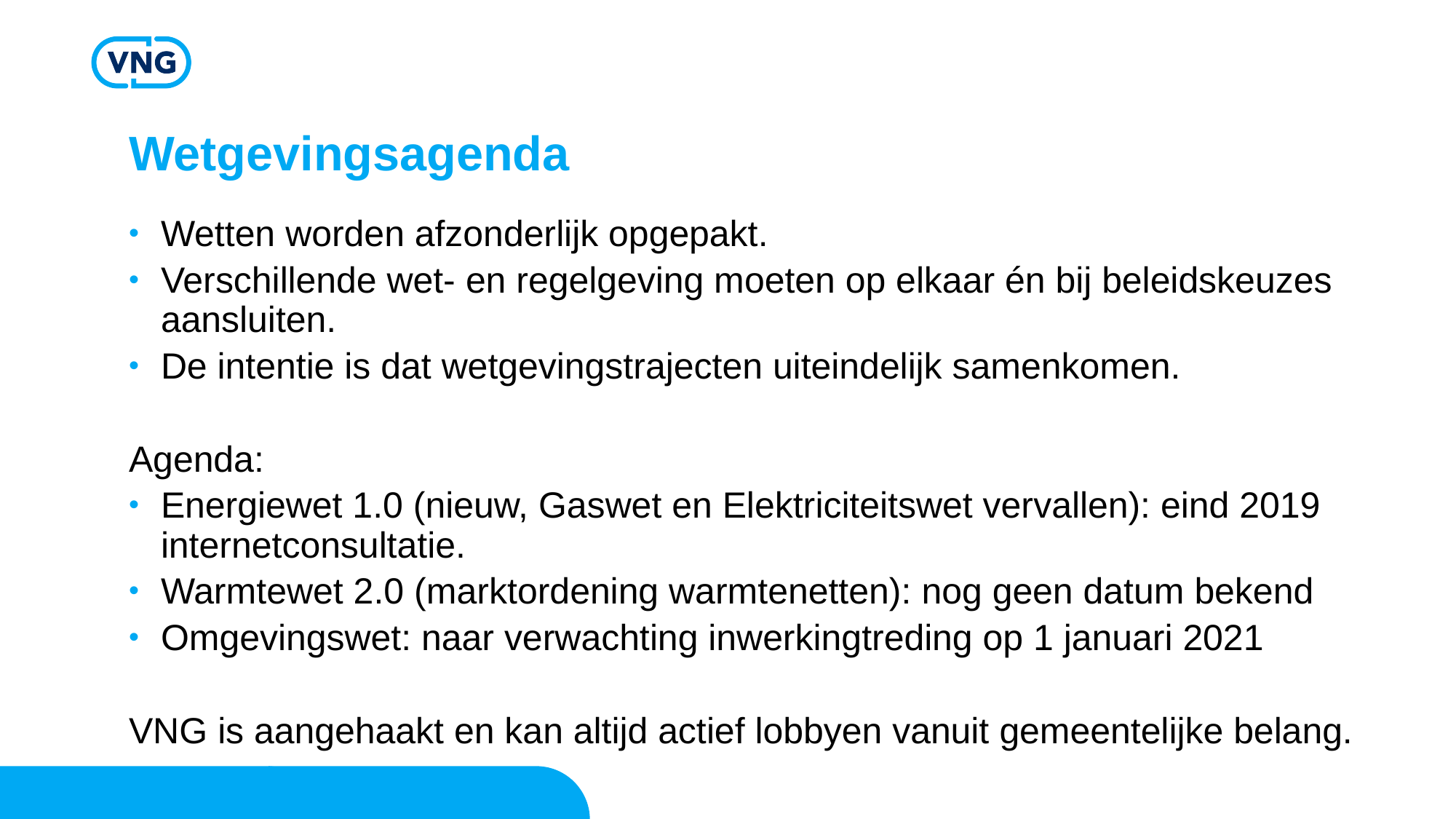

# Wetgevingsagenda​
Wetten worden afzonderlijk opgepakt.
Verschillende wet- en regelgeving moeten op elkaar én bij beleidskeuzes aansluiten.
De intentie is dat wetgevingstrajecten uiteindelijk samenkomen.

Agenda:
Energiewet 1.0 (nieuw, Gaswet en Elektriciteitswet vervallen): eind 2019 internetconsultatie.
Warmtewet 2.0 (marktordening warmtenetten): nog geen datum bekend
Omgevingswet: naar verwachting inwerkingtreding op 1 januari 2021

VNG is aangehaakt en kan altijd actief lobbyen vanuit gemeentelijke belang.